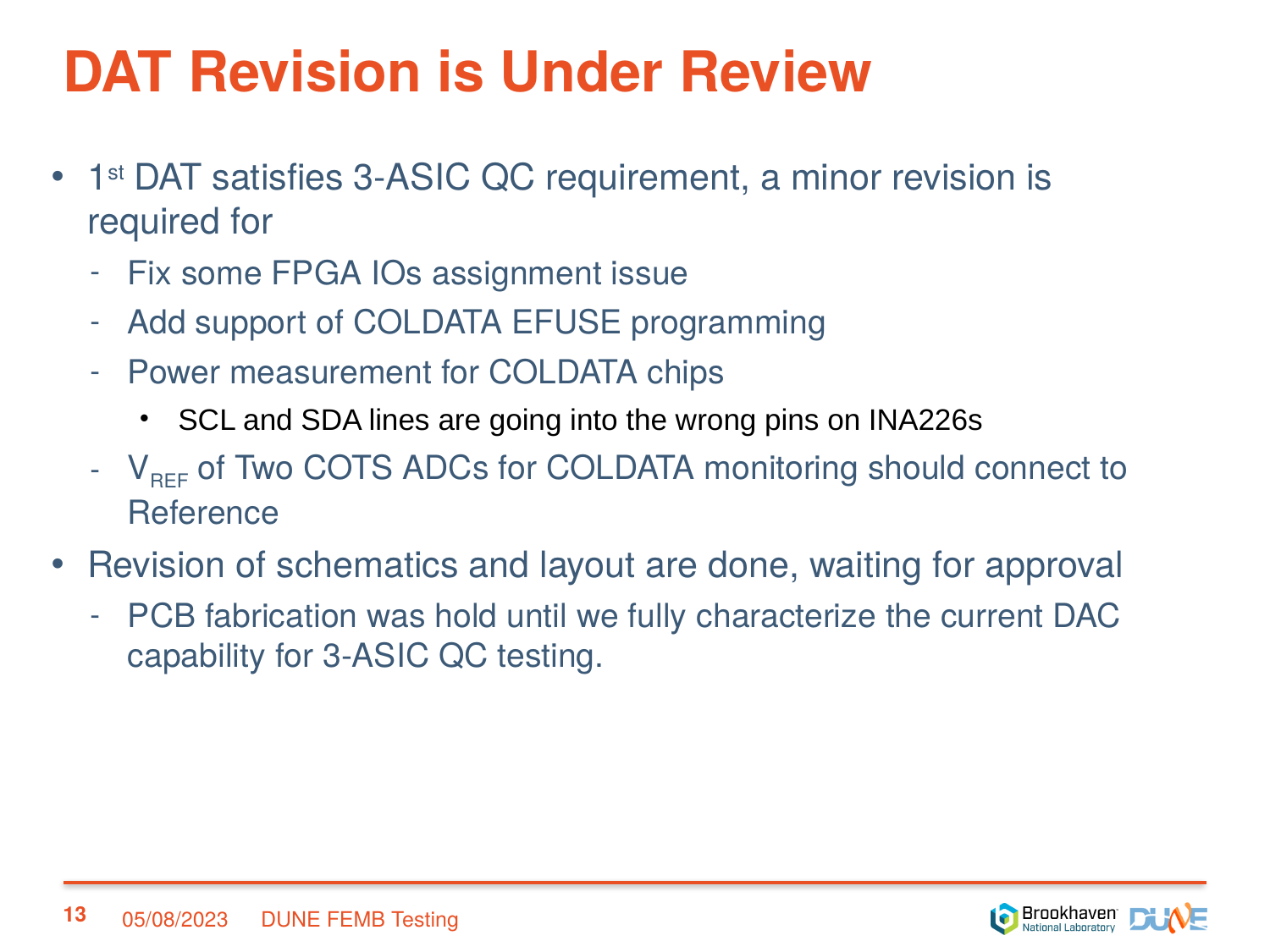

# DAT Revision is Under Review
1st DAT satisfies 3-ASIC QC requirement, a minor revision is required for
Fix some FPGA IOs assignment issue
Add support of COLDATA EFUSE programming
Power measurement for COLDATA chips
SCL and SDA lines are going into the wrong pins on INA226s
VREF of Two COTS ADCs for COLDATA monitoring should connect to Reference
Revision of schematics and layout are done, waiting for approval
PCB fabrication was hold until we fully characterize the current DAC capability for 3-ASIC QC testing.

13
05/08/2023
DUNE FEMB Testing